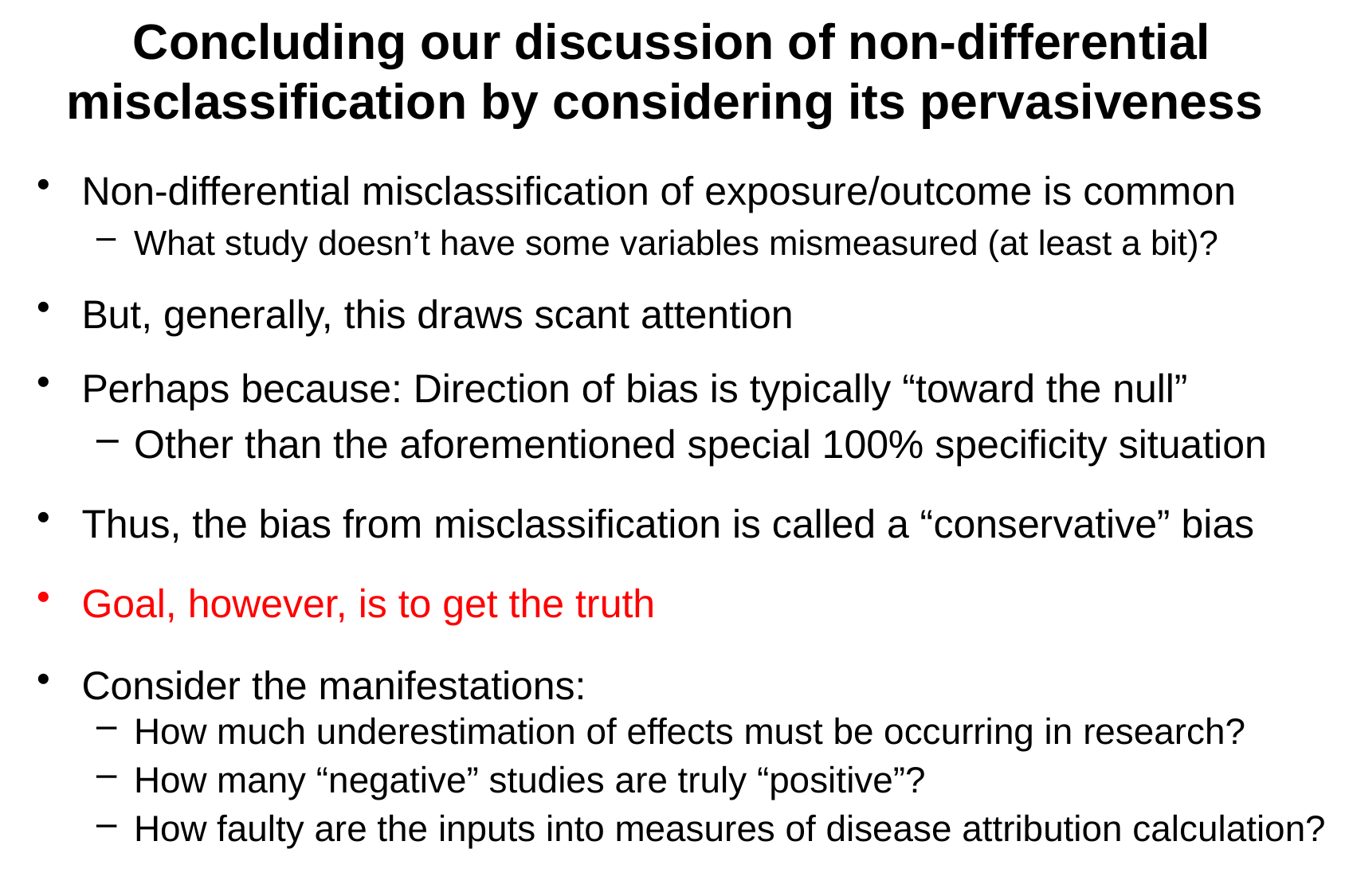

# Concluding our discussion of non-differential misclassification by considering its pervasiveness
Non-differential misclassification of exposure/outcome is common
What study doesn’t have some variables mismeasured (at least a bit)?

But, generally, this draws scant attention

Perhaps because: Direction of bias is typically “toward the null”
Other than the aforementioned special 100% specificity situation
Thus, the bias from misclassification is called a “conservative” bias
Goal, however, is to get the truth

Consider the manifestations:
How much underestimation of effects must be occurring in research?
How many “negative” studies are truly “positive”?
How faulty are the inputs into measures of disease attribution calculation?